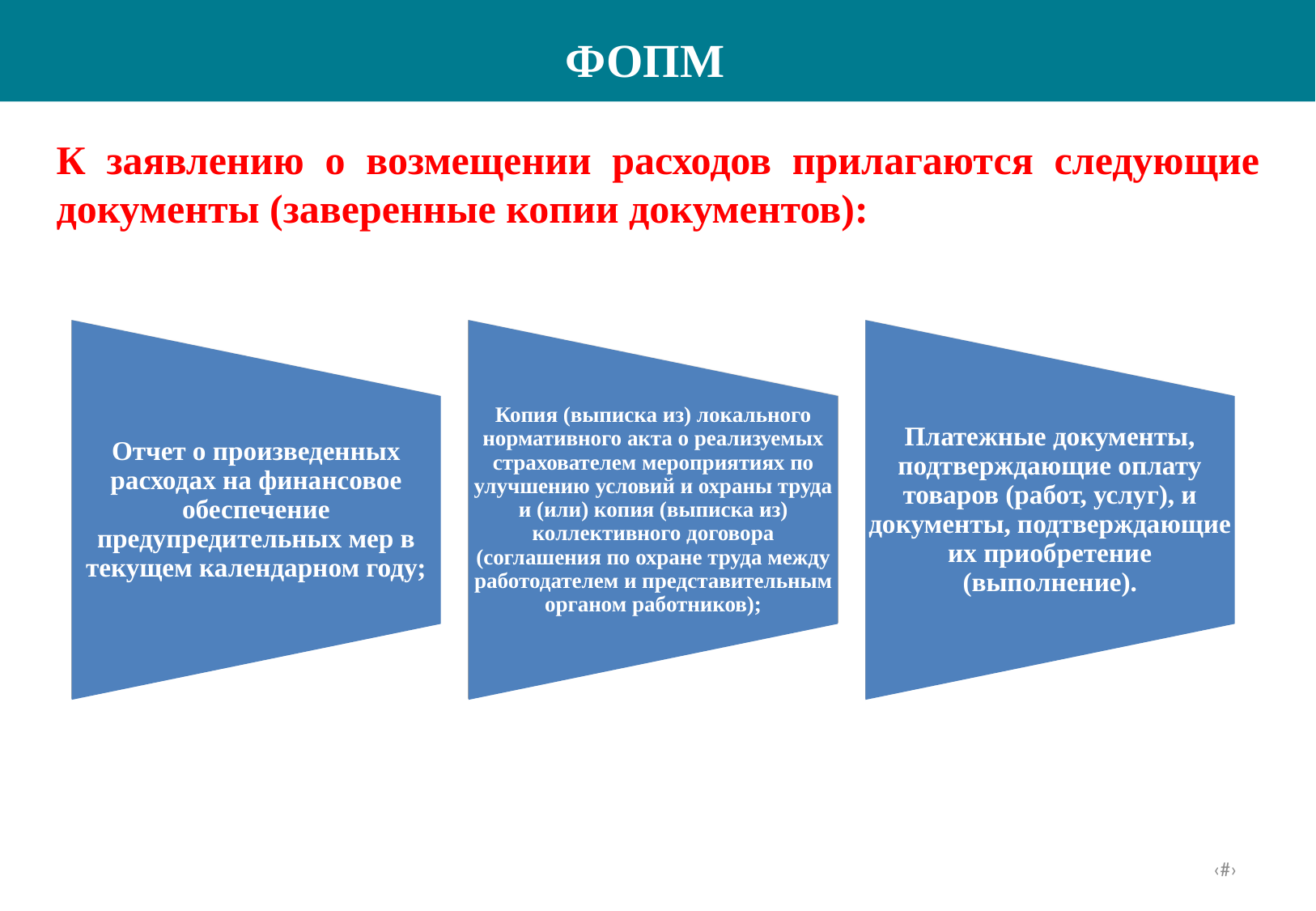

ФОПМ
К заявлению о возмещении расходов прилагаются следующие документы (заверенные копии документов):
Отчет о произведенных расходах на финансовое обеспечение предупредительных мер в текущем календарном году;
Копия (выписка из) локального нормативного акта о реализуемых страхователем мероприятиях по улучшению условий и охраны труда и (или) копия (выписка из) коллективного договора (соглашения по охране труда между работодателем и представительным органом работников);
Платежные документы, подтверждающие оплату товаров (работ, услуг), и документы, подтверждающие их приобретение (выполнение).

9